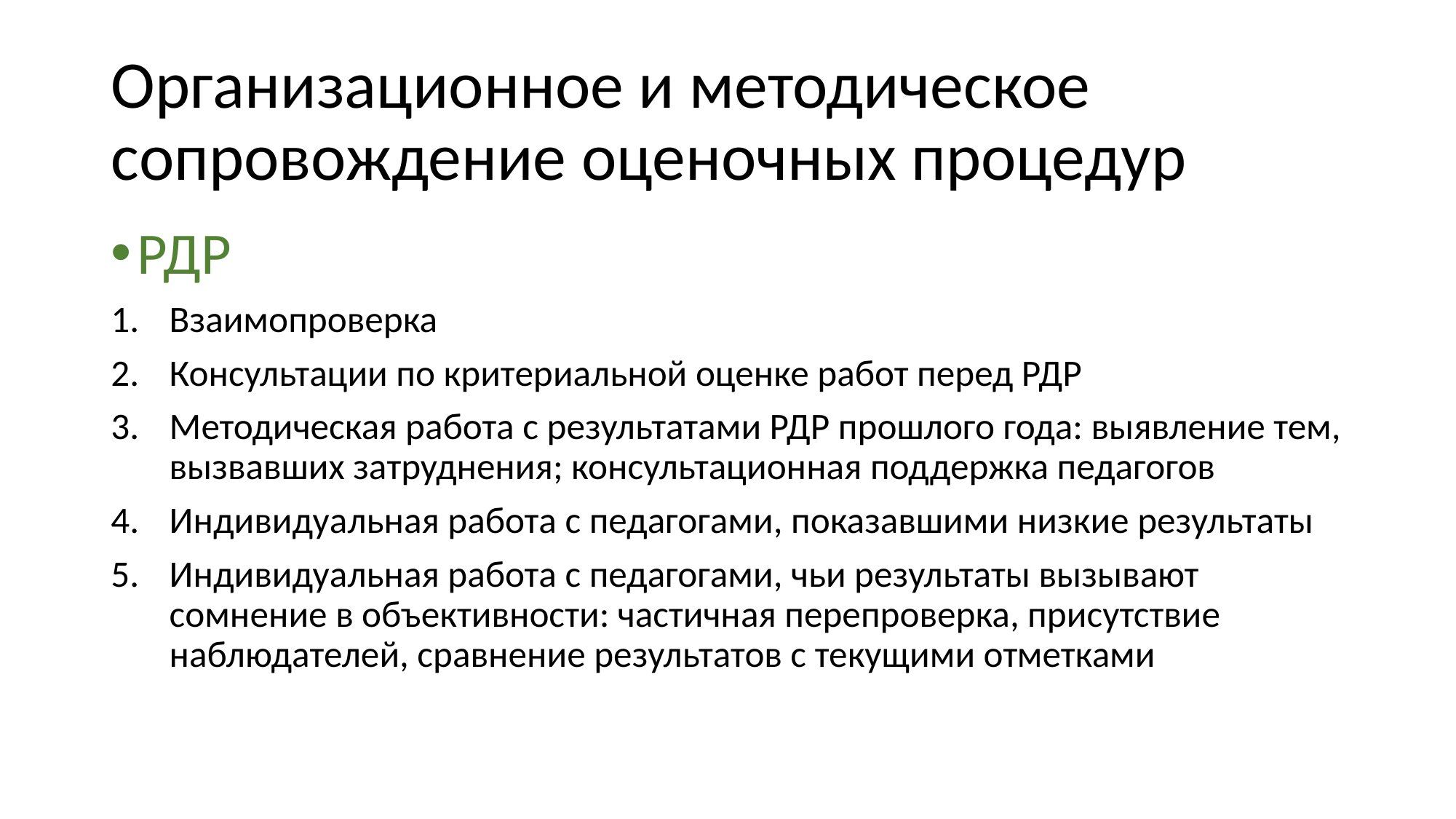

# Организационное и методическое сопровождение оценочных процедур
РДР
Взаимопроверка
Консультации по критериальной оценке работ перед РДР
Методическая работа с результатами РДР прошлого года: выявление тем, вызвавших затруднения; консультационная поддержка педагогов
Индивидуальная работа с педагогами, показавшими низкие результаты
Индивидуальная работа с педагогами, чьи результаты вызывают сомнение в объективности: частичная перепроверка, присутствие наблюдателей, сравнение результатов с текущими отметками